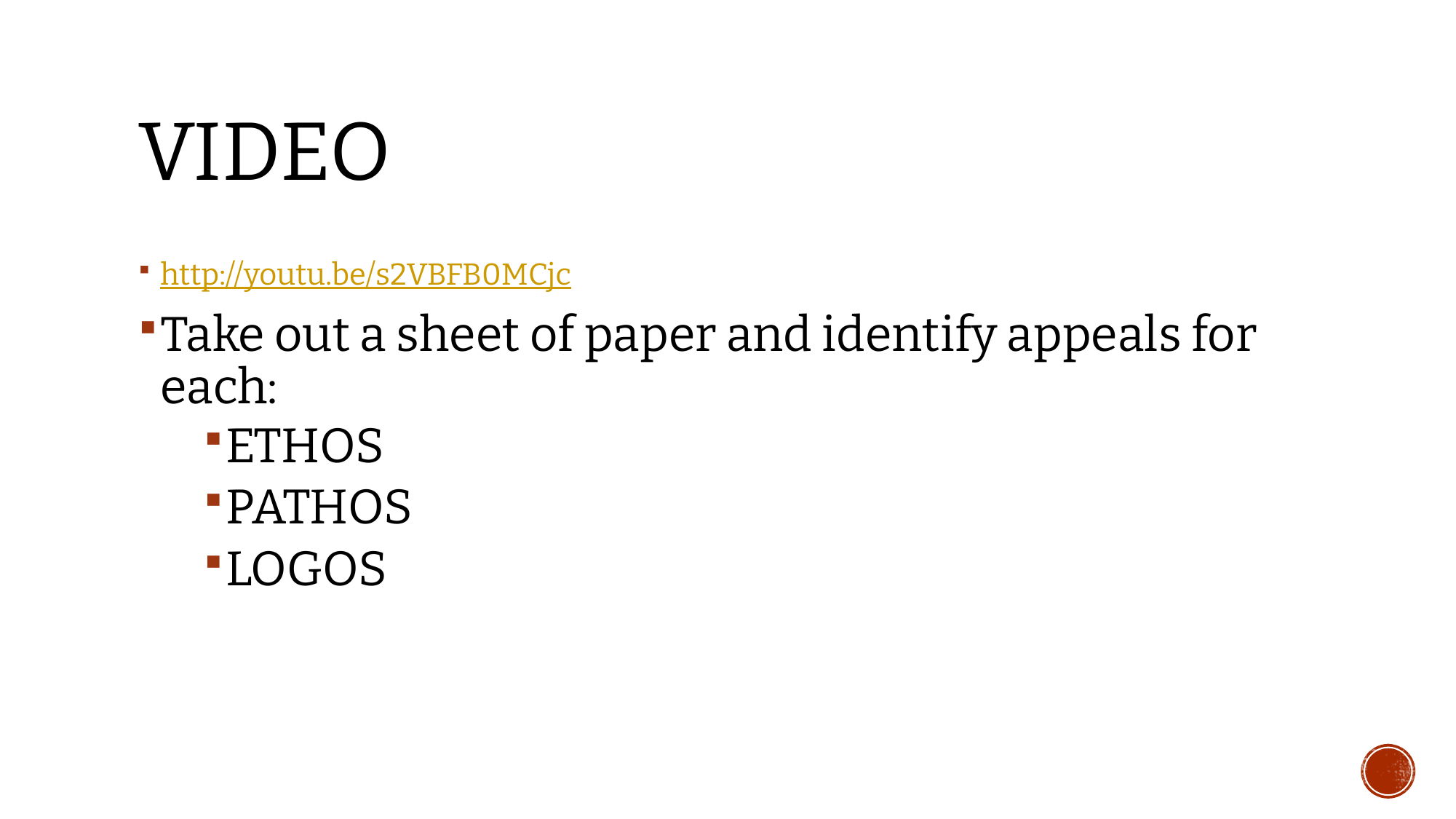

# Video
http://youtu.be/s2VBFB0MCjc
Take out a sheet of paper and identify appeals for each:
ETHOS
PATHOS
LOGOS